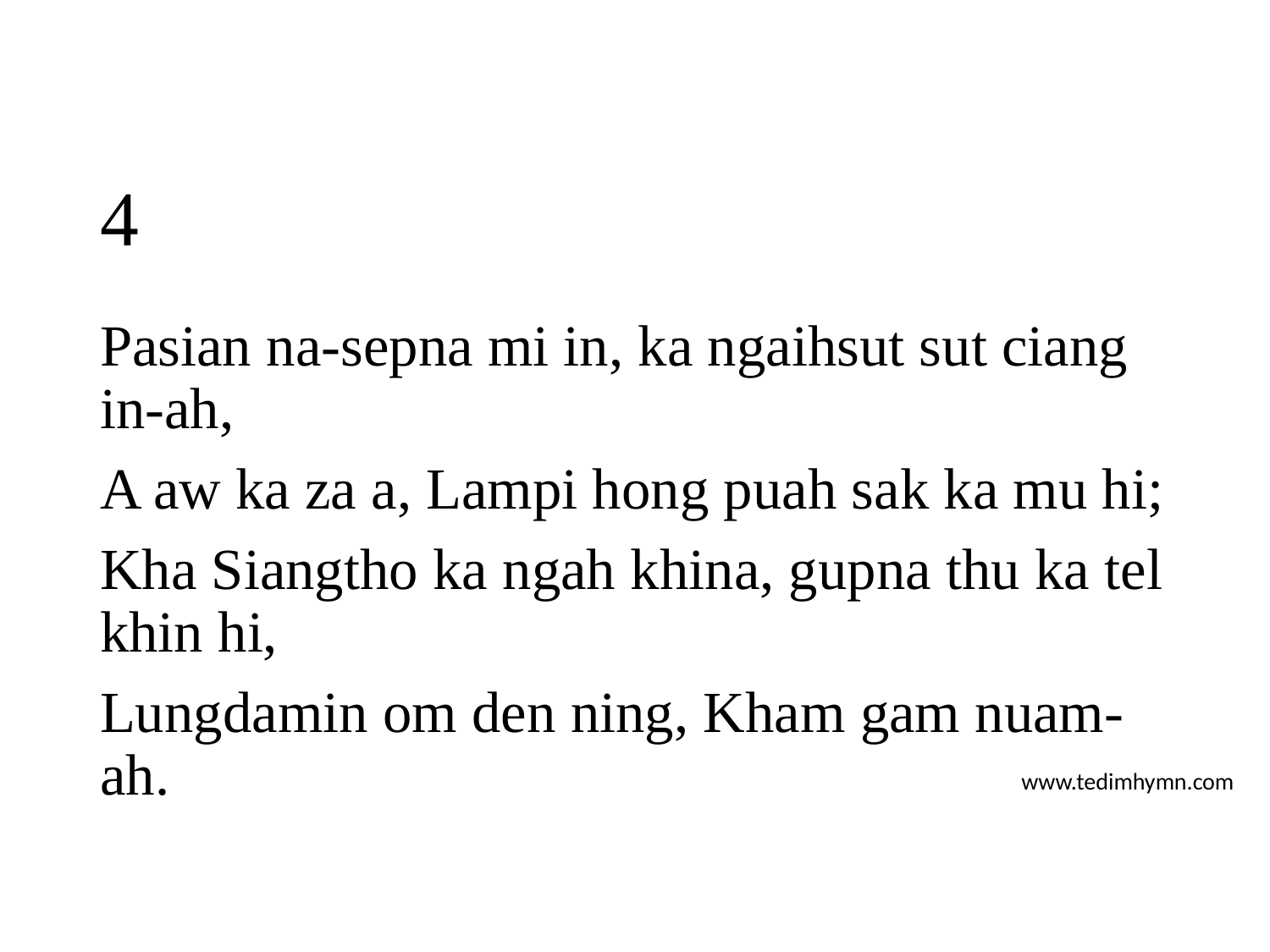

# 4
Pasian na-sepna mi in, ka ngaihsut sut ciang in-ah,
A aw ka za a, Lampi hong puah sak ka mu hi;
Kha Siangtho ka ngah khina, gupna thu ka tel khin hi,
Lungdamin om den ning, Kham gam nuam-ah.

www.tedimhymn.com